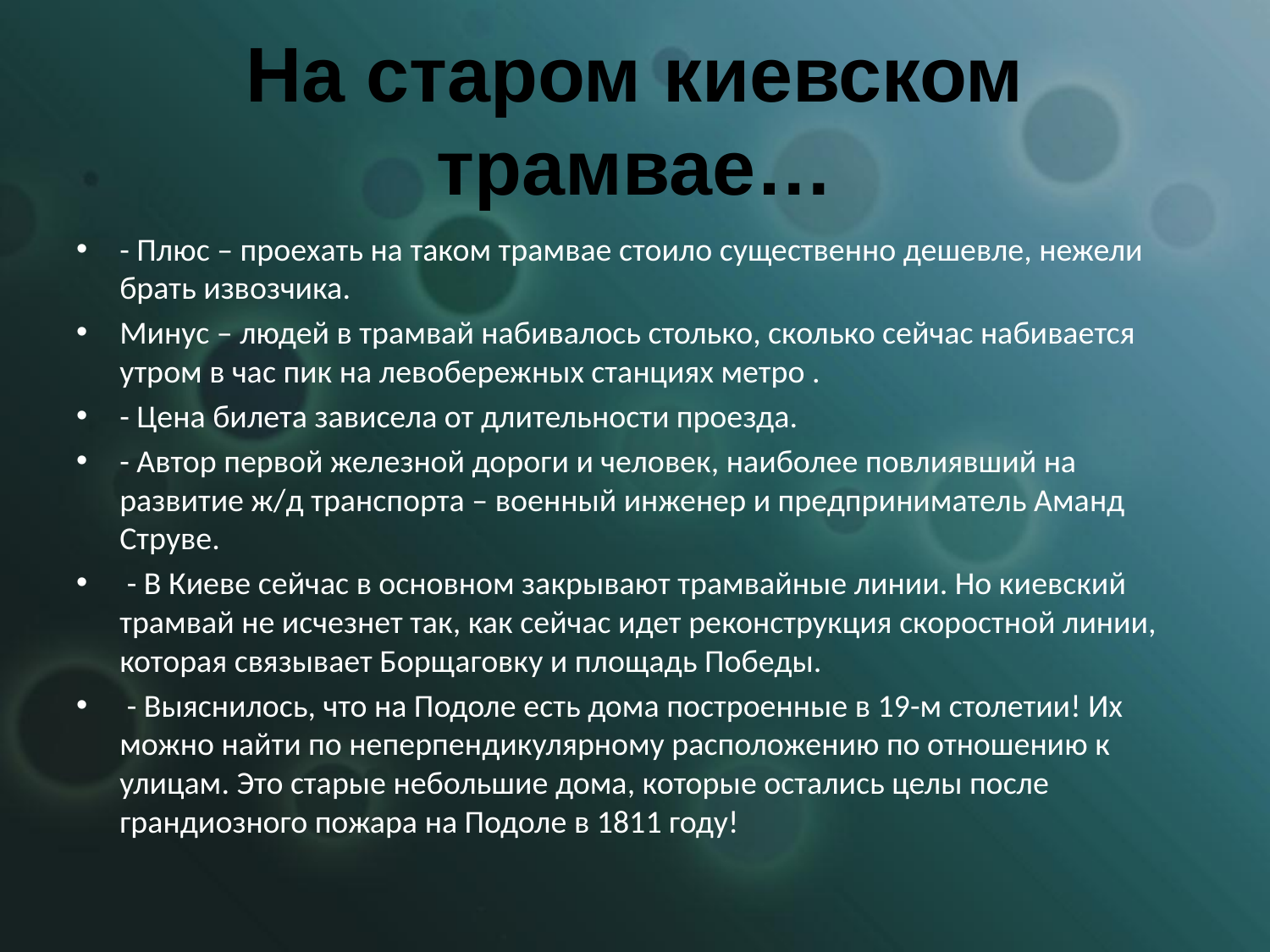

# На старом киевском трамвае…
- Плюс – проехать на таком трамвае стоило существенно дешевле, нежели брать извозчика.
Минус – людей в трамвай набивалось столько, сколько сейчас набивается утром в час пик на левобережных станциях метро .
- Цена билета зависела от длительности проезда.
- Автор первой железной дороги и человек, наиболее повлиявший на развитие ж/д транспорта – военный инженер и предприниматель Аманд Струве.
 - В Киеве сейчас в основном закрывают трамвайные линии. Но киевский трамвай не исчезнет так, как сейчас идет реконструкция скоростной линии, которая связывает Борщаговку и площадь Победы.
 - Выяснилось, что на Подоле есть дома построенные в 19-м столетии! Их можно найти по неперпендикулярному расположению по отношению к улицам. Это старые небольшие дома, которые остались целы после грандиозного пожара на Подоле в 1811 году!